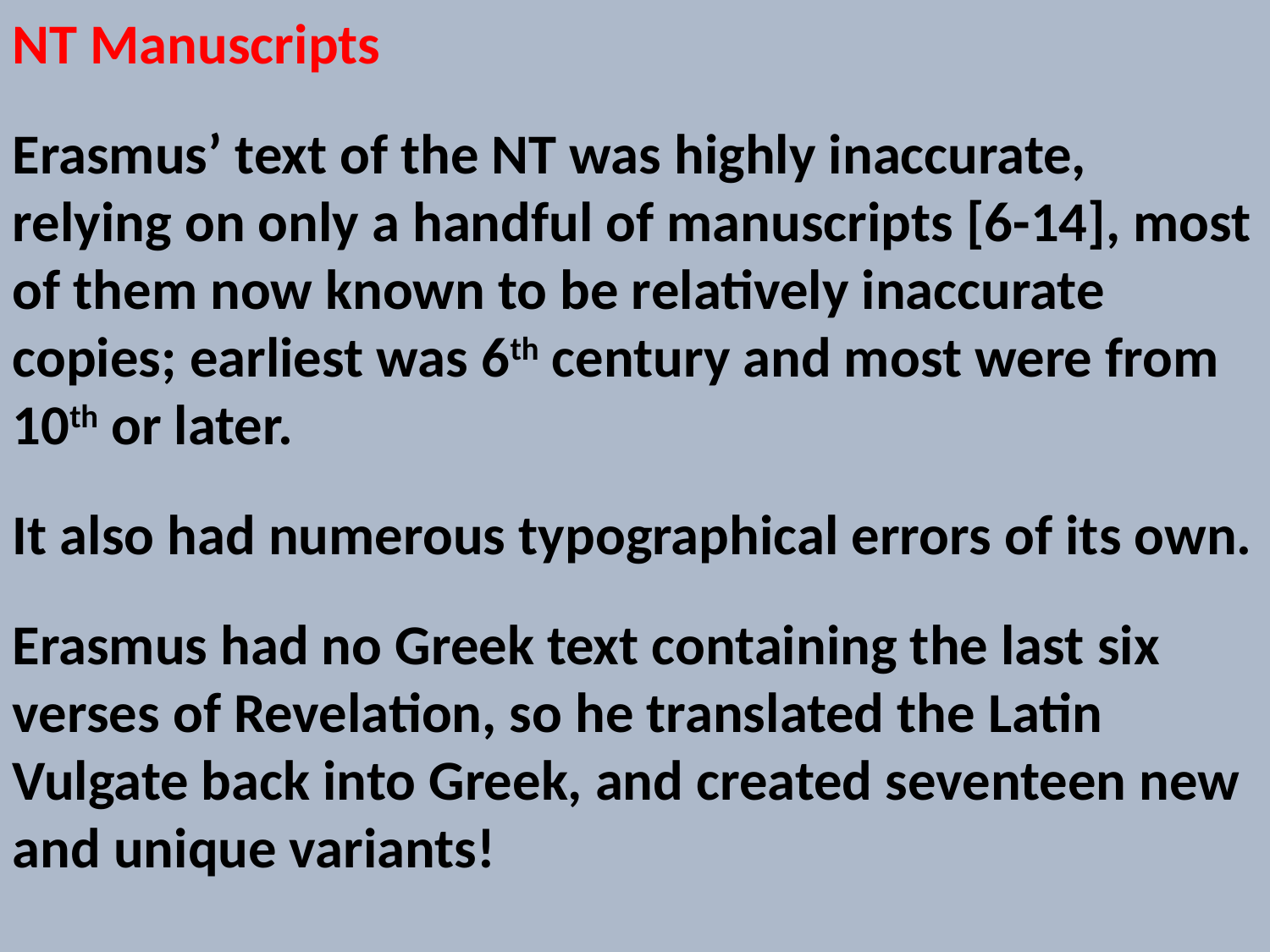

NT Manuscripts
Erasmus’ text of the NT was highly inaccurate, relying on only a handful of manuscripts [6-14], most of them now known to be relatively inaccurate copies; earliest was 6th century and most were from 10th or later.
It also had numerous typographical errors of its own.
Erasmus had no Greek text containing the last six verses of Revelation, so he translated the Latin Vulgate back into Greek, and created seventeen new and unique variants!